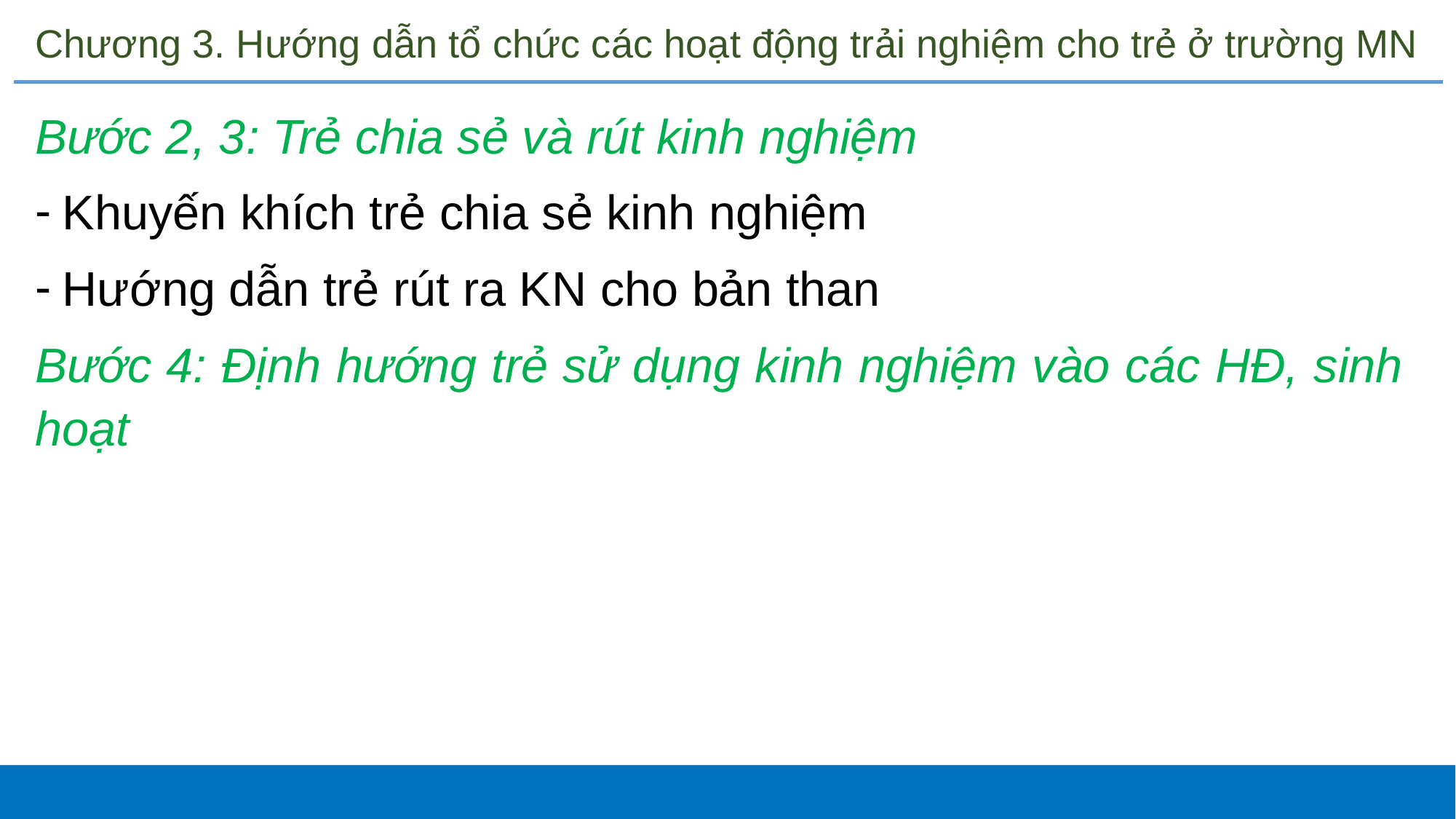

# Chương 3. Hướng dẫn tổ chức các hoạt động trải nghiệm cho trẻ ở trường MN
Bước 2, 3: Trẻ chia sẻ và rút kinh nghiệm
Khuyến khích trẻ chia sẻ kinh nghiệm
Hướng dẫn trẻ rút ra KN cho bản than
Bước 4: Định hướng trẻ sử dụng kinh nghiệm vào các HĐ, sinh hoạt